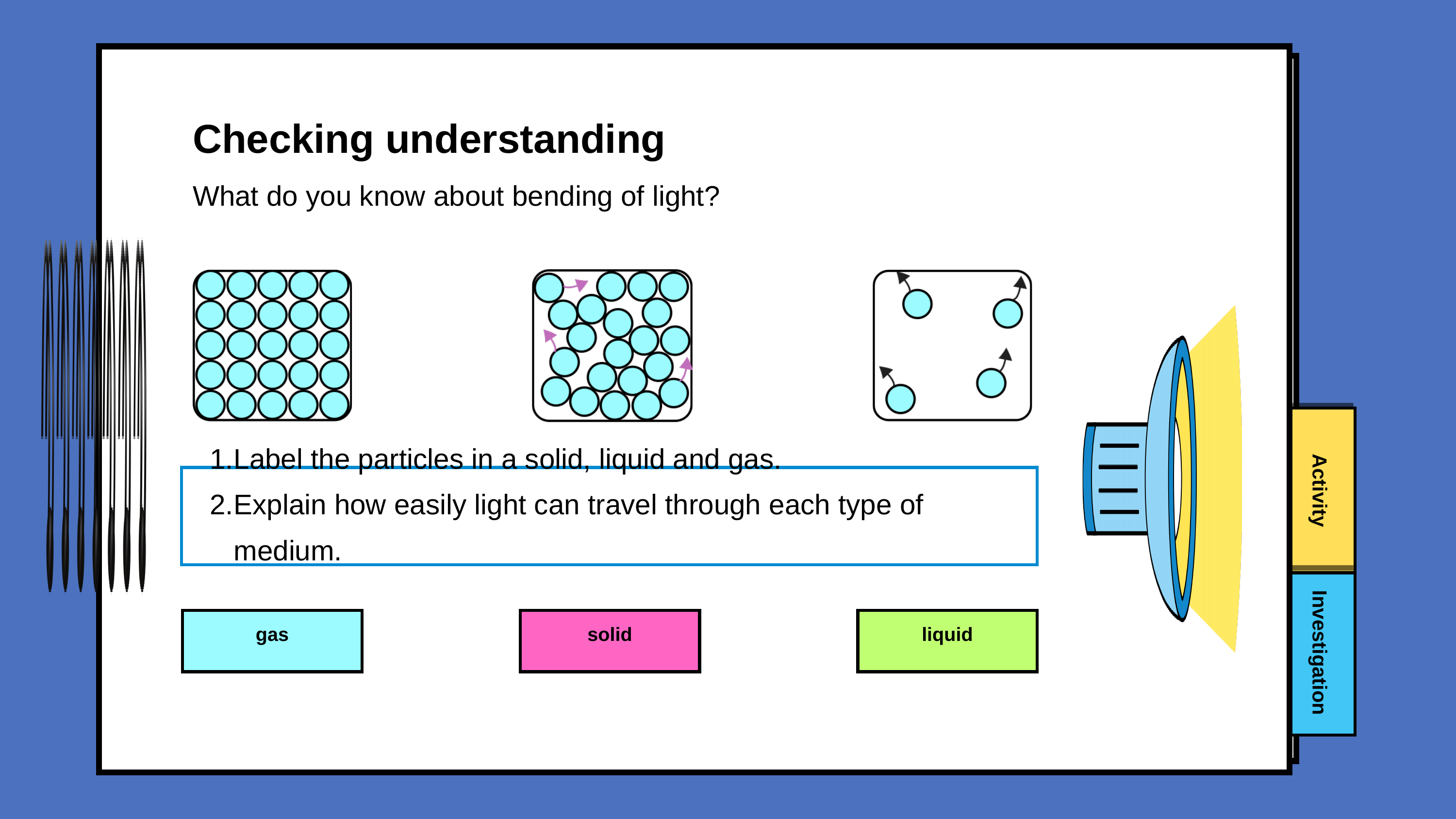

Checking understanding
What do you know about bending of light?

Label the particles in a solid, liquid and gas.
Explain how easily light can travel through each type of medium.
Activity

gas

solid

liquid
Investigation